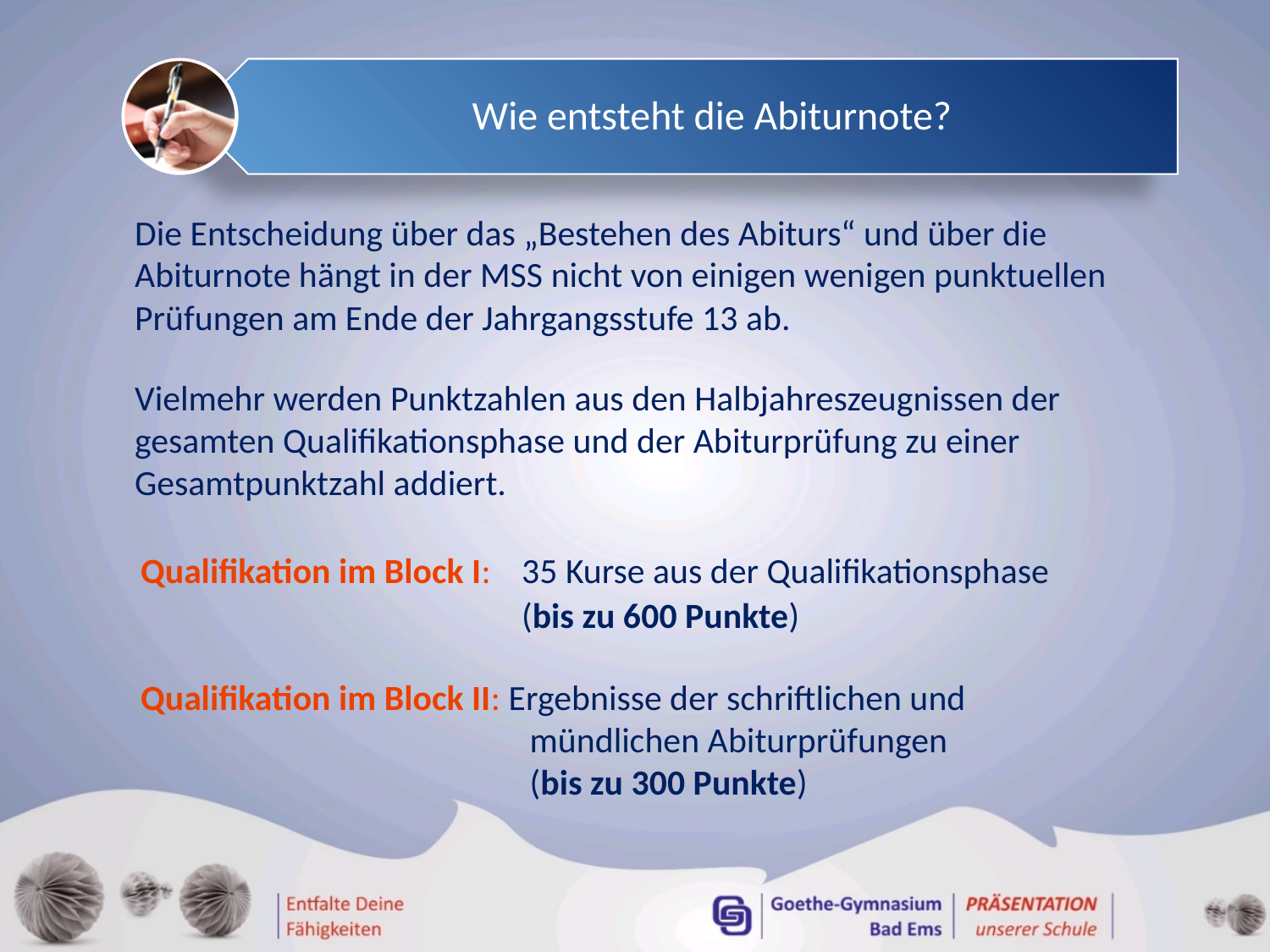

Wie entsteht die Abiturnote?
Die Entscheidung über das „Bestehen des Abiturs“ und über die Abiturnote hängt in der MSS nicht von einigen wenigen punktuellen Prüfungen am Ende der Jahrgangsstufe 13 ab.

Vielmehr werden Punktzahlen aus den Halbjahreszeugnissen der
gesamten Qualifikationsphase und der Abiturprüfung zu einer Gesamtpunktzahl addiert.
Qualifikation im Block I: 	35 Kurse aus der Qualifikationsphase

			(bis zu 600 Punkte)

Qualifikation im Block II: Ergebnisse der schriftlichen und
			 mündlichen Abiturprüfungen
			 (bis zu 300 Punkte)